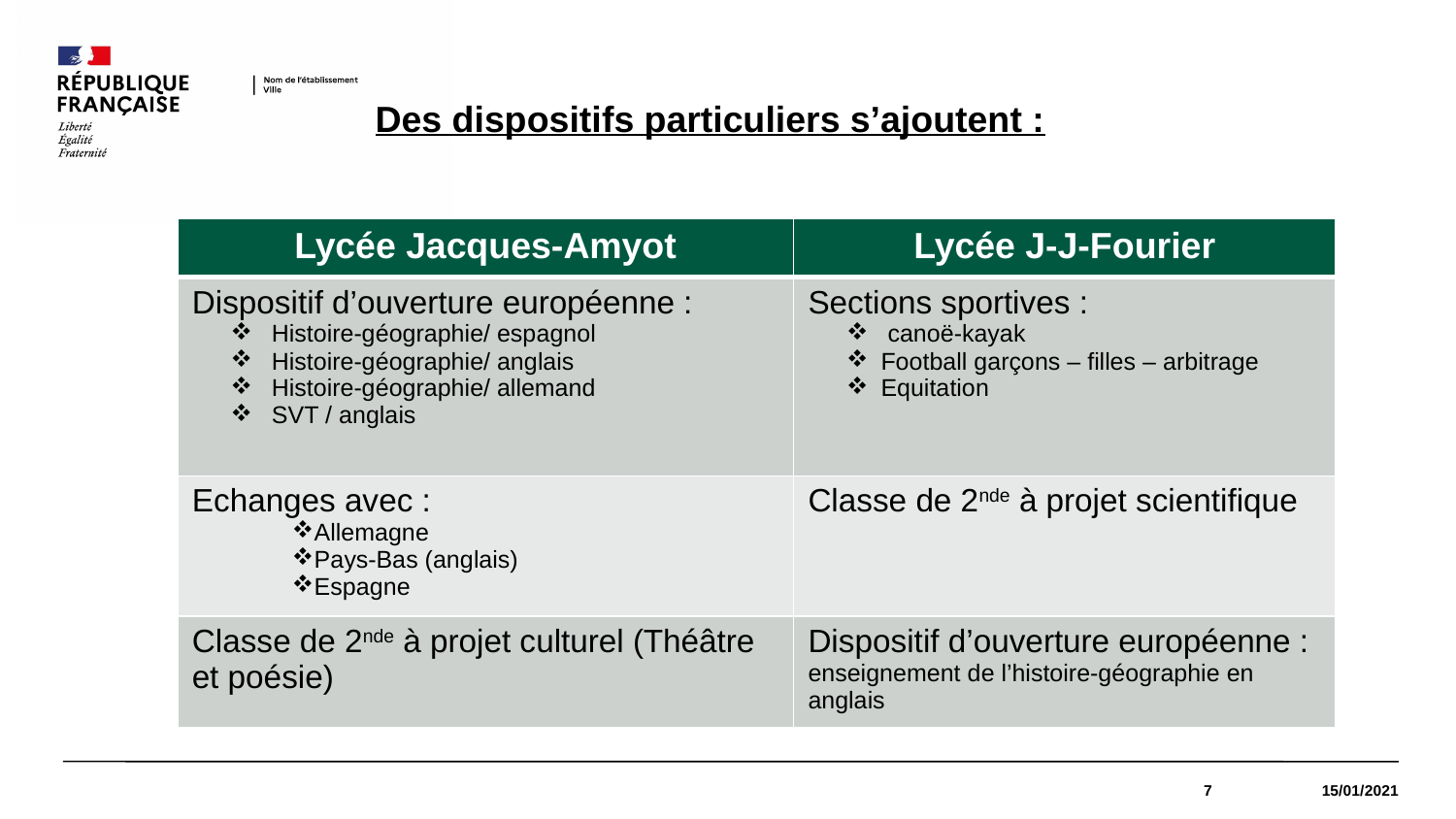

#
Des dispositifs particuliers s’ajoutent :
| Lycée Jacques-Amyot | Lycée J-J-Fourier |
| --- | --- |
| Dispositif d’ouverture européenne : Histoire-géographie/ espagnol Histoire-géographie/ anglais Histoire-géographie/ allemand SVT / anglais | Sections sportives : canoë-kayak Football garçons – filles – arbitrage Equitation |
| Echanges avec : Allemagne Pays-Bas (anglais) Espagne | Classe de 2nde à projet scientifique |
| Classe de 2nde à projet culturel (Théâtre et poésie) | Dispositif d’ouverture européenne : enseignement de l’histoire-géographie en anglais |
7
15/01/2021